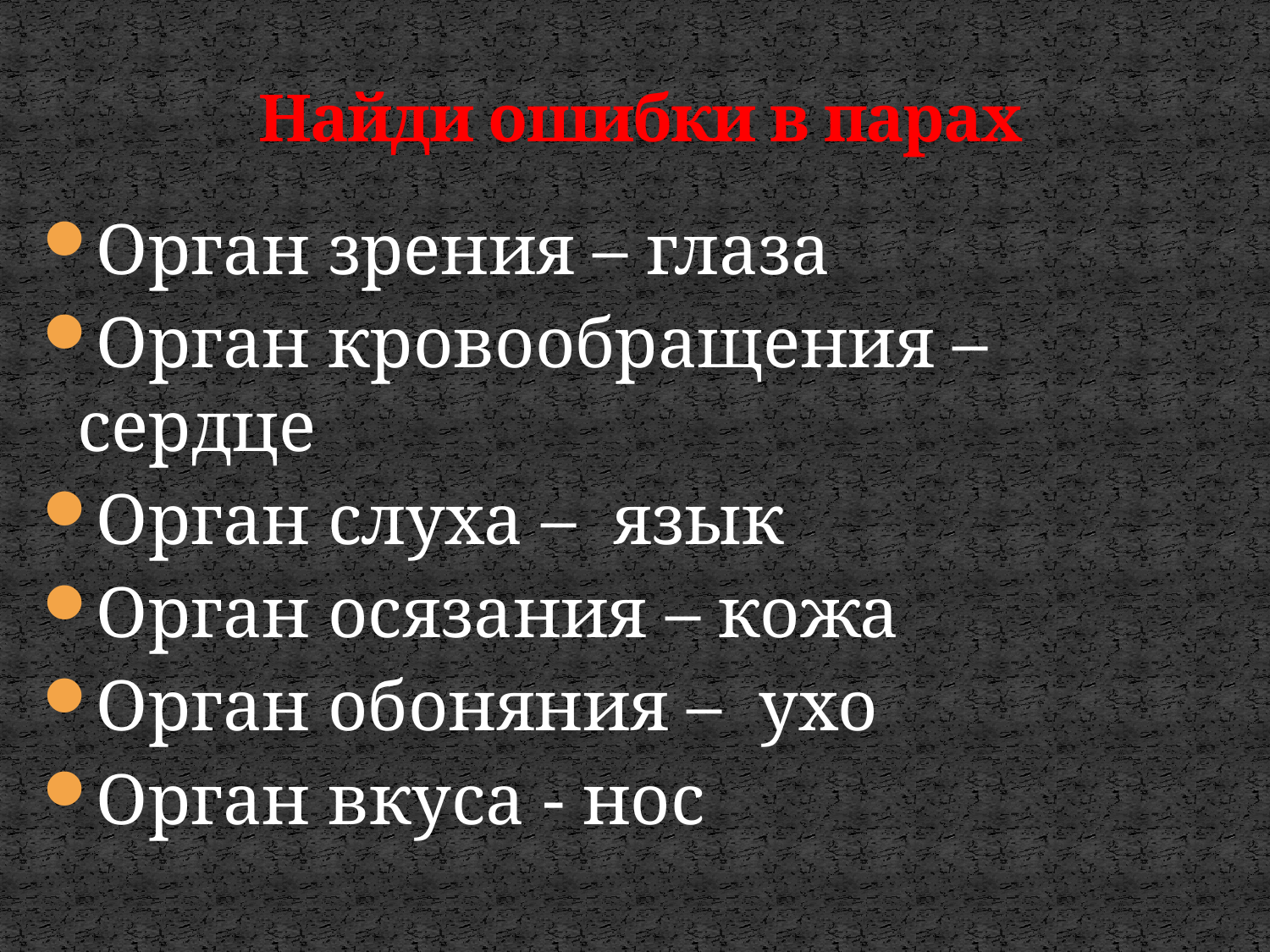

# Найди ошибки в парах
Орган зрения – глаза
Орган кровообращения – сердце
Орган слуха –  язык
Орган осязания – кожа
Орган обоняния –  ухо
Орган вкуса - нос